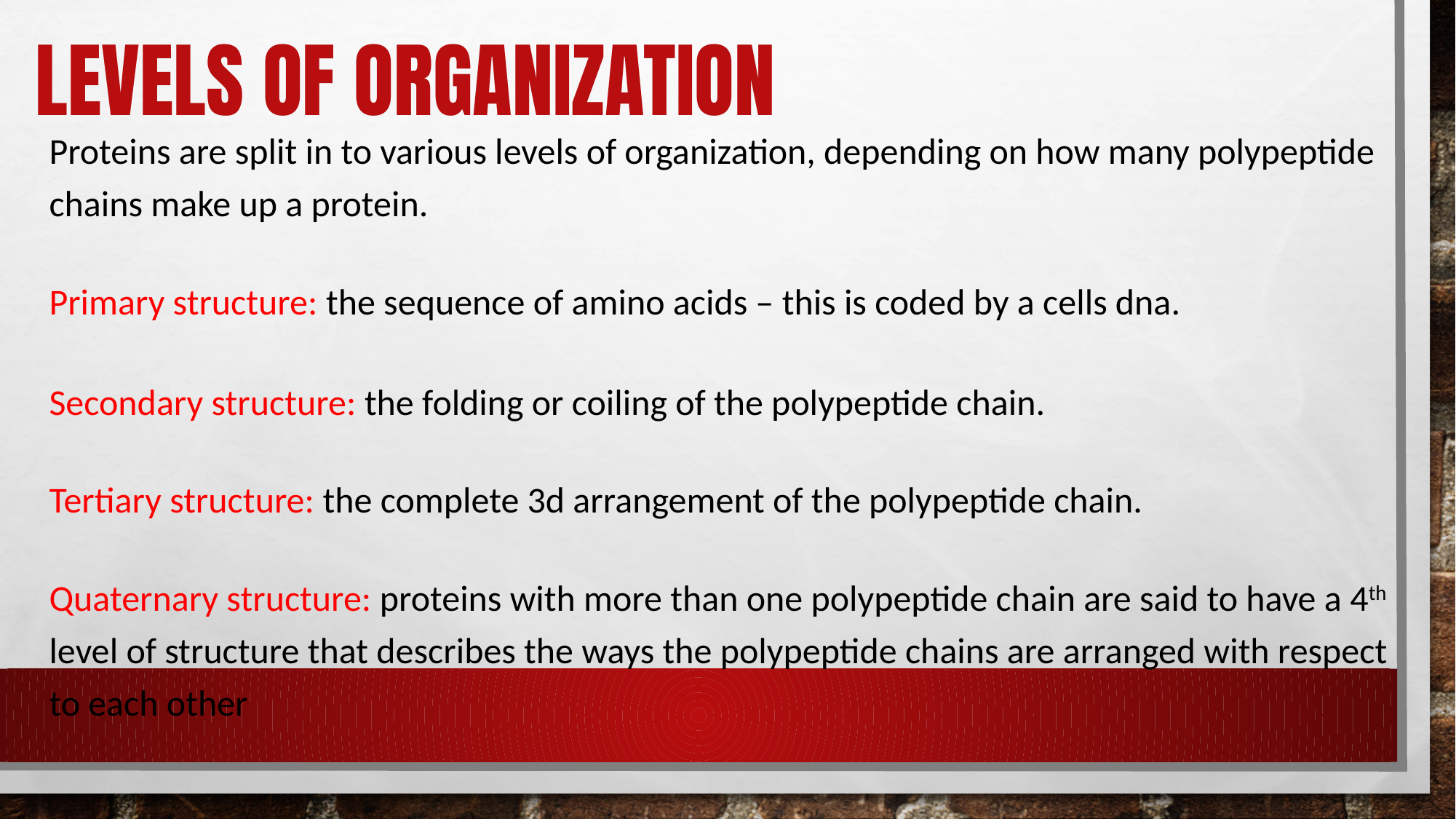

# Levels of Organization
Proteins are split in to various levels of organization, depending on how many polypeptide chains make up a protein.

Primary structure: the sequence of amino acids – this is coded by a cells dna.

Secondary structure: the folding or coiling of the polypeptide chain.

Tertiary structure: the complete 3d arrangement of the polypeptide chain.

Quaternary structure: proteins with more than one polypeptide chain are said to have a 4th level of structure that describes the ways the polypeptide chains are arranged with respect to each other